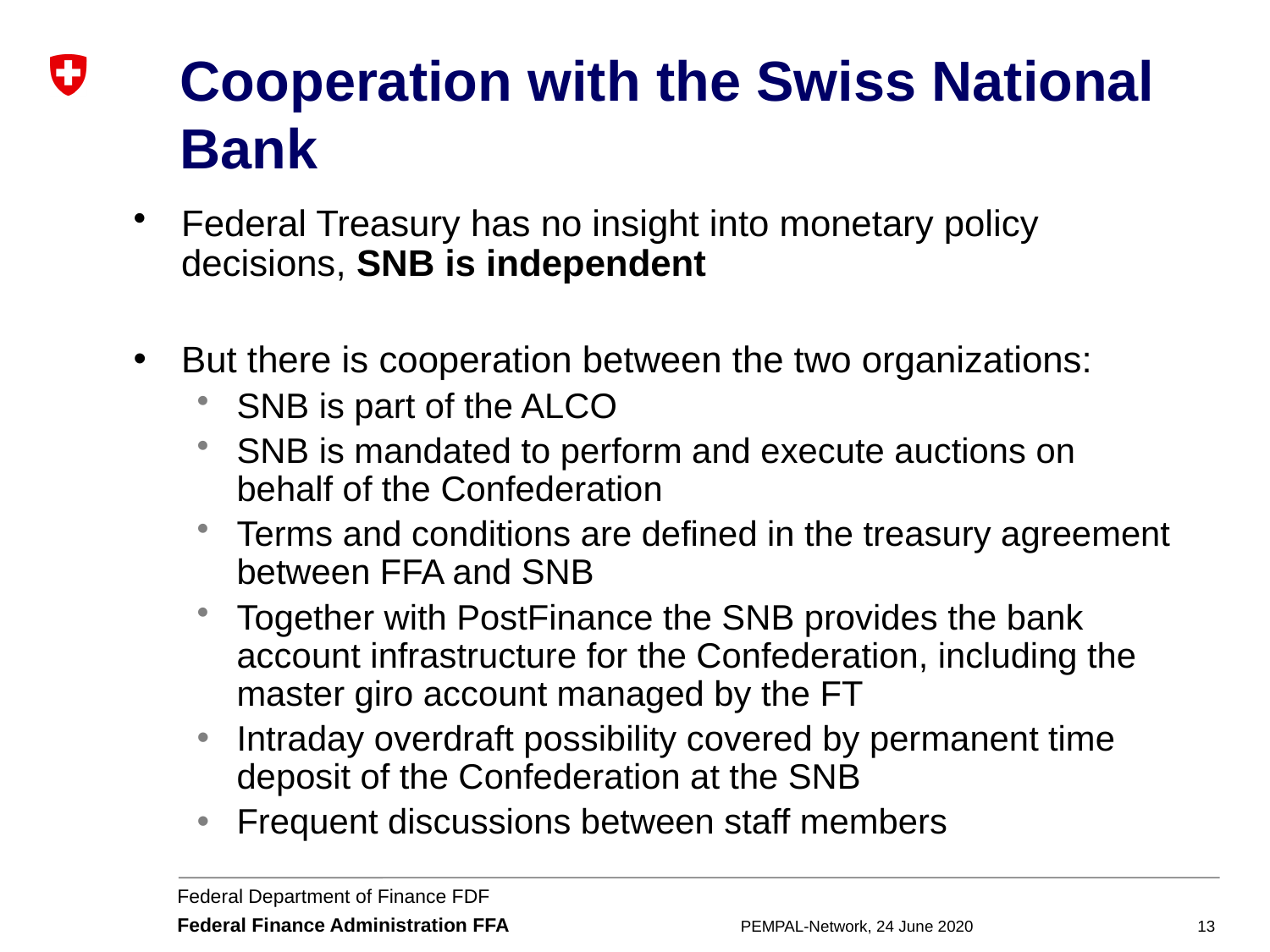

# Cooperation with the Swiss National Bank
Federal Treasury has no insight into monetary policy decisions, SNB is independent

But there is cooperation between the two organizations:
SNB is part of the ALCO
SNB is mandated to perform and execute auctions on behalf of the Confederation
Terms and conditions are defined in the treasury agreement between FFA and SNB
Together with PostFinance the SNB provides the bank account infrastructure for the Confederation, including the master giro account managed by the FT
Intraday overdraft possibility covered by permanent time deposit of the Confederation at the SNB
Frequent discussions between staff members

PEMPAL-Network, 24 June 2020